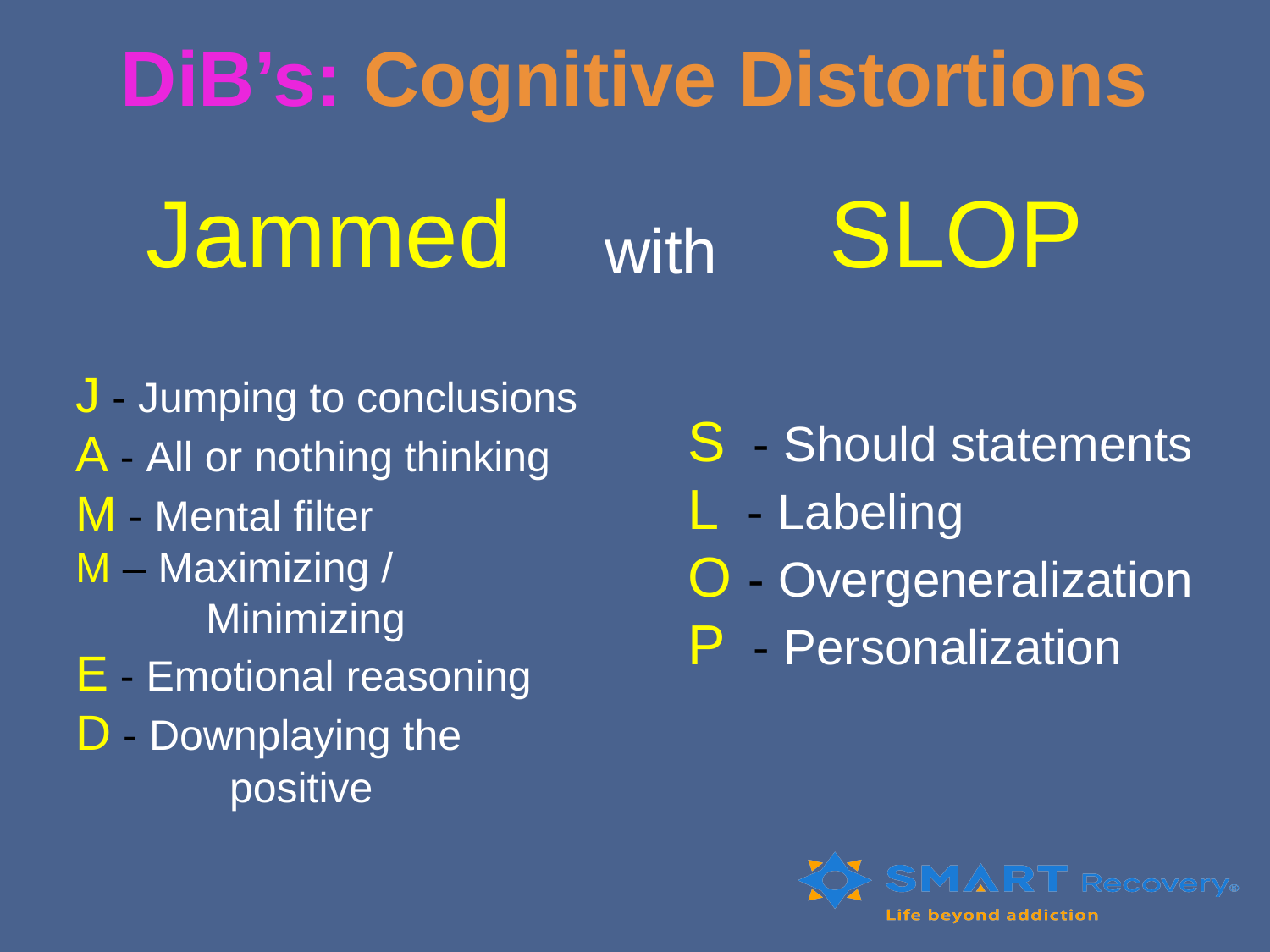

# DiB’s: Cognitive Distortions
Jammed

J - Jumping to conclusions
A - All or nothing thinking
M - Mental filter
M – Maximizing /                     .     Minimizing
E - Emotional reasoning
D - Downplaying the                  .     positive

SLOP

S  - Should statements
L  - Labeling
O - Overgeneralization
P  - Personalization

with